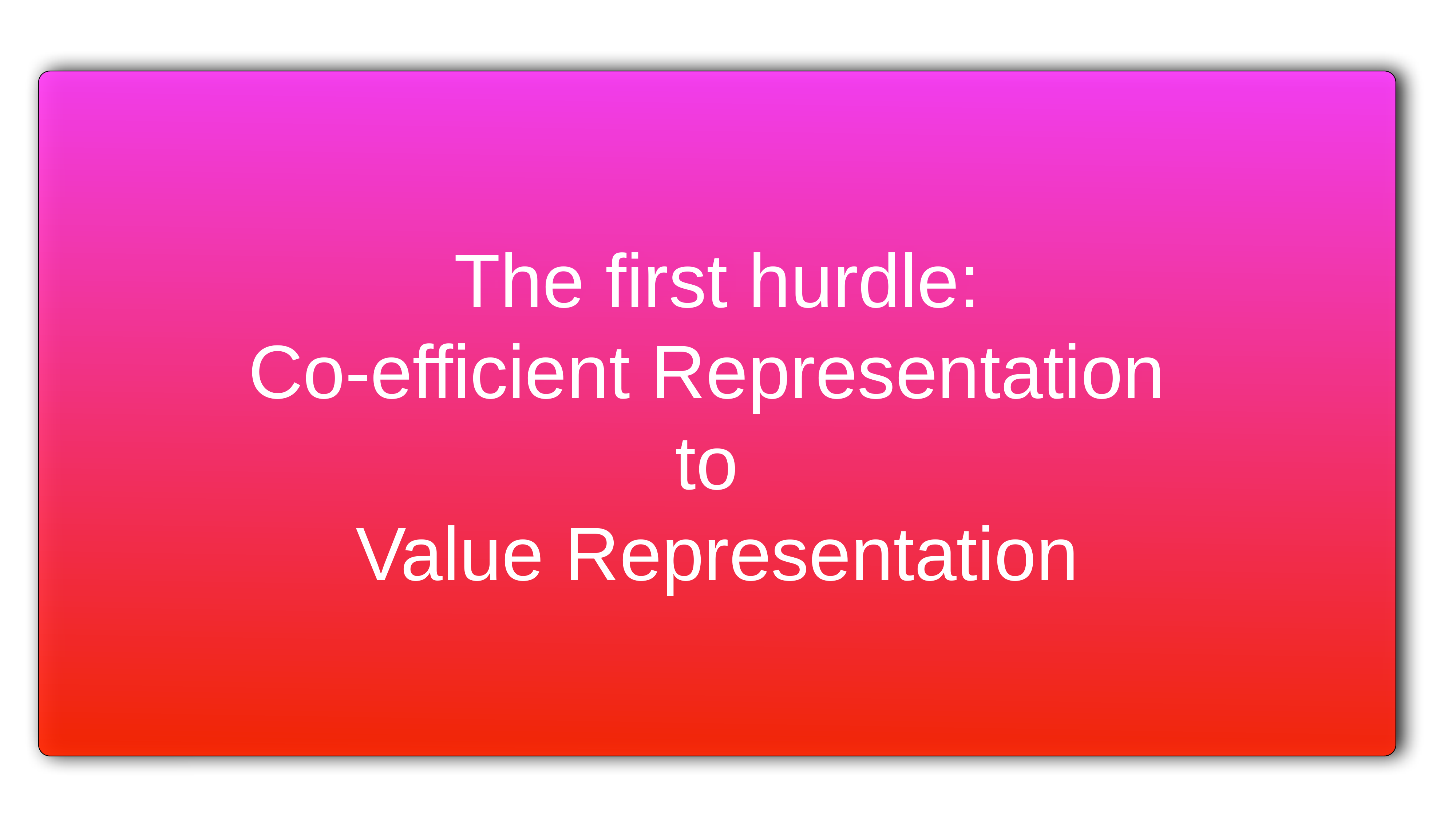

The first hurdle:
Co-efficient Representation
to
Value Representation